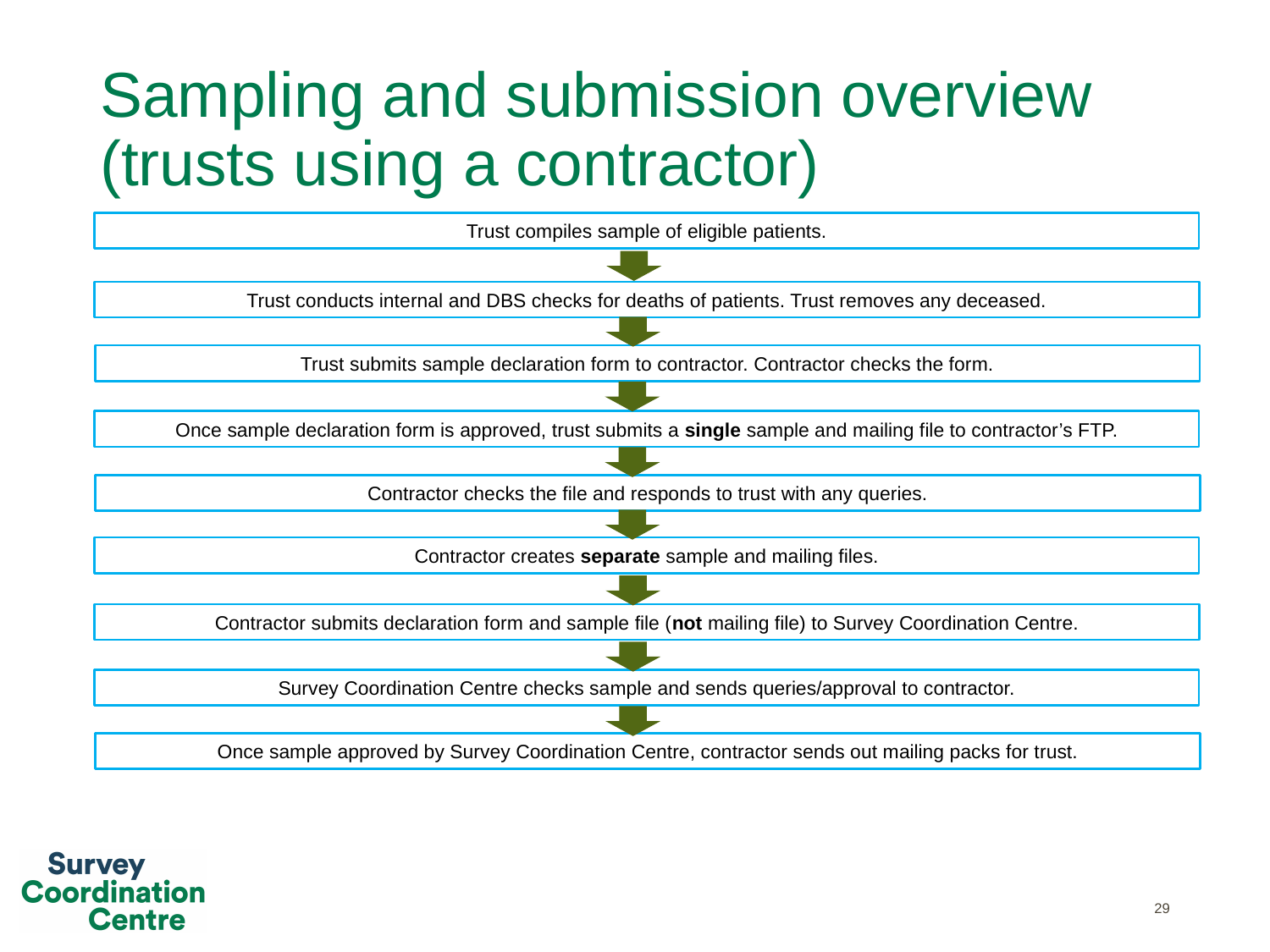

# Sampling and submission overview (trusts using a contractor)
Trust compiles sample of eligible patients.

Trust conducts internal and DBS checks for deaths of patients. Trust removes any deceased.

Trust submits sample declaration form to contractor. Contractor checks the form.

Once sample declaration form is approved, trust submits a single sample and mailing file to contractor’s FTP.

Contractor checks the file and responds to trust with any queries.

Contractor creates separate sample and mailing files.

Contractor submits declaration form and sample file (not mailing file) to Survey Coordination Centre.

Survey Coordination Centre checks sample and sends queries/approval to contractor.

Once sample approved by Survey Coordination Centre, contractor sends out mailing packs for trust.
29